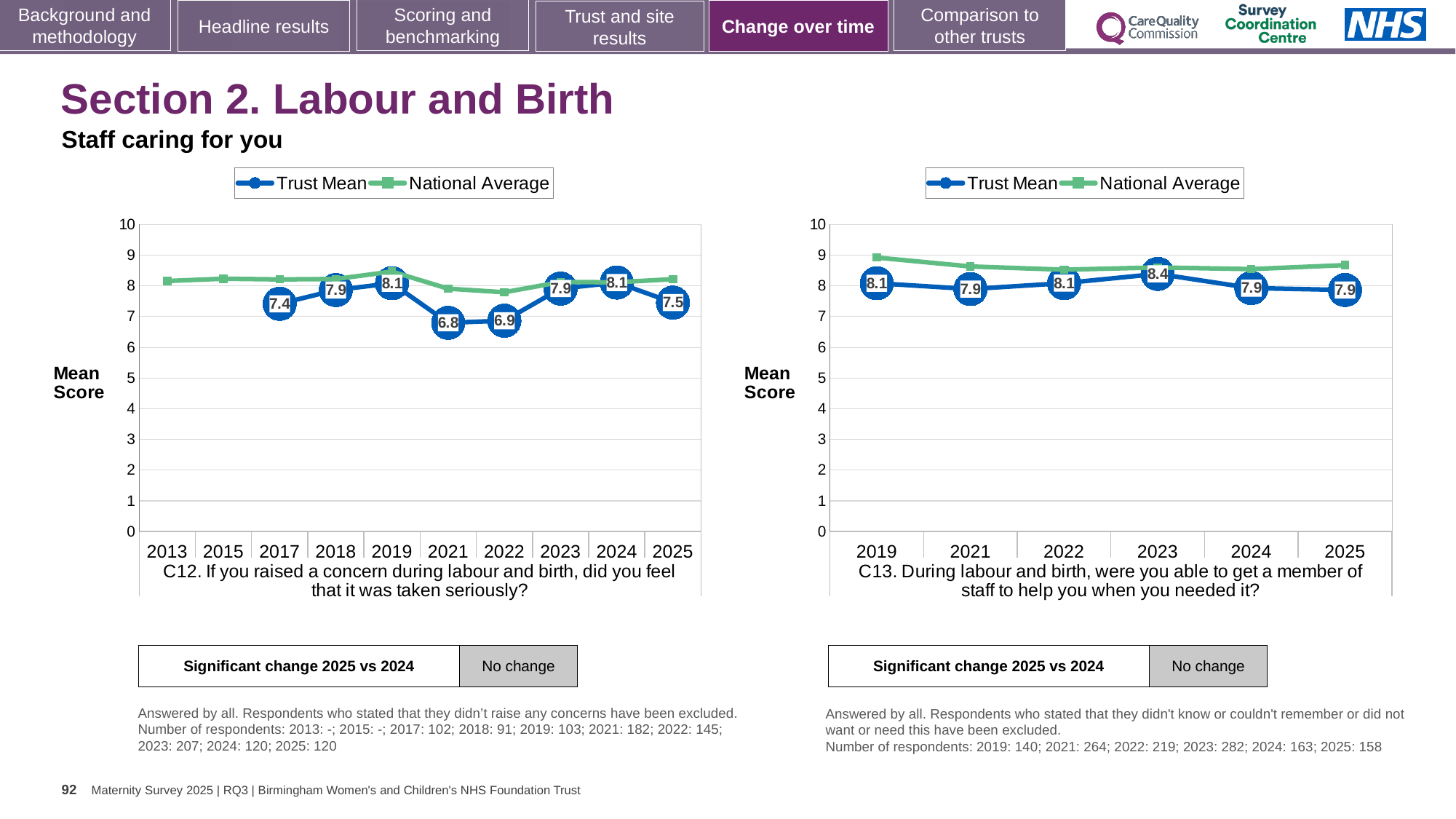

# Section 2. Labour and Birth
Staff caring for you

### Chart

| Category | Trust Mean | National Average |
|---|---|---|
| 2013 | None | 8.157592435949578 |
| 2015 | None | 8.231286407002743 |
| 2017 | 7.415356103365013 | 8.209526431808271 |
| 2018 | 7.864462711133915 | 8.222952342438466 |
| 2019 | 8.084327997750021 | 8.463532294237524 |
| 2021 | 6.797361887608985 | 7.906862493308793 |
| 2022 | 6.865476390704712 | 7.791458642067123 |
| 2023 | 7.910737910192836 | 8.124799036139482 |
| 2024 | 8.107304909617636 | 8.1158244709256 |
| 2025 | 7.455010082358035 | 8.218515046342775 |

### Chart

| Category | Trust Mean | National Average |
|---|---|---|
| 2019 | 8.084391299200838 | 8.9206776618865 |
| 2021 | 7.896649279997511 | 8.63071990263128 |
| 2022 | 8.088047725941102 | 8.52603632657797 |
| 2023 | 8.389762823852502 | 8.598794893565366 |
| 2024 | 7.927283663029074 | 8.54587611806388 |
| 2025 | 7.86505865195051 | 8.674227001498222 |
| Significant change 2025 vs 2024 | No change |
| --- | --- |
| Significant change 2025 vs 2024 | No change |
| --- | --- |
Answered by all. Respondents who stated that they didn’t raise any concerns have been excluded.
Number of respondents: 2013: -; 2015: -; 2017: 102; 2018: 91; 2019: 103; 2021: 182; 2022: 145; 2023: 207; 2024: 120; 2025: 120
Answered by all. Respondents who stated that they didn't know or couldn't remember or did not want or need this have been excluded.
Number of respondents: 2019: 140; 2021: 264; 2022: 219; 2023: 282; 2024: 163; 2025: 158
92